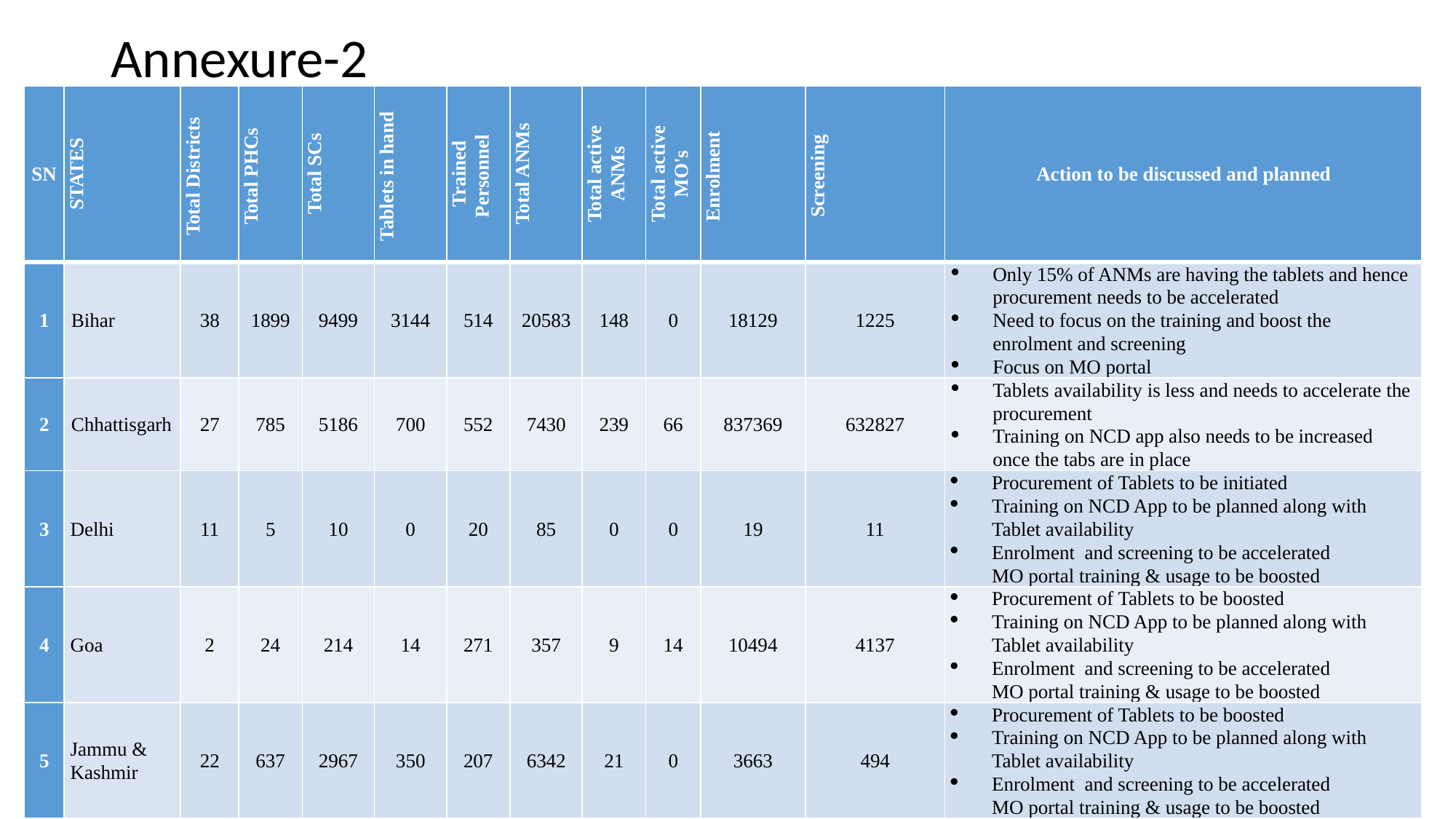

# Annexure-2
| SN | STATES | Total Districts | Total PHCs | Total SCs | Tablets in hand | Trained Personnel | Total ANMs | Total active ANMs | Total active MO's | Enrolment | Screening | Action to be discussed and planned |
| --- | --- | --- | --- | --- | --- | --- | --- | --- | --- | --- | --- | --- |
| 1 | Bihar | 38 | 1899 | 9499 | 3144 | 514 | 20583 | 148 | 0 | 18129 | 1225 | Only 15% of ANMs are having the tablets and hence procurement needs to be accelerated Need to focus on the training and boost the enrolment and screening Focus on MO portal |
| 2 | Chhattisgarh | 27 | 785 | 5186 | 700 | 552 | 7430 | 239 | 66 | 837369 | 632827 | Tablets availability is less and needs to accelerate the procurement Training on NCD app also needs to be increased once the tabs are in place |
| 3 | Delhi | 11 | 5 | 10 | 0 | 20 | 85 | 0 | 0 | 19 | 11 | Procurement of Tablets to be initiated Training on NCD App to be planned along with Tablet availability Enrolment and screening to be accelerated MO portal training & usage to be boosted |
| 4 | Goa | 2 | 24 | 214 | 14 | 271 | 357 | 9 | 14 | 10494 | 4137 | Procurement of Tablets to be boosted Training on NCD App to be planned along with Tablet availability Enrolment and screening to be accelerated MO portal training & usage to be boosted |
| 5 | Jammu & Kashmir | 22 | 637 | 2967 | 350 | 207 | 6342 | 21 | 0 | 3663 | 494 | Procurement of Tablets to be boosted Training on NCD App to be planned along with Tablet availability Enrolment and screening to be accelerated MO portal training & usage to be boosted |